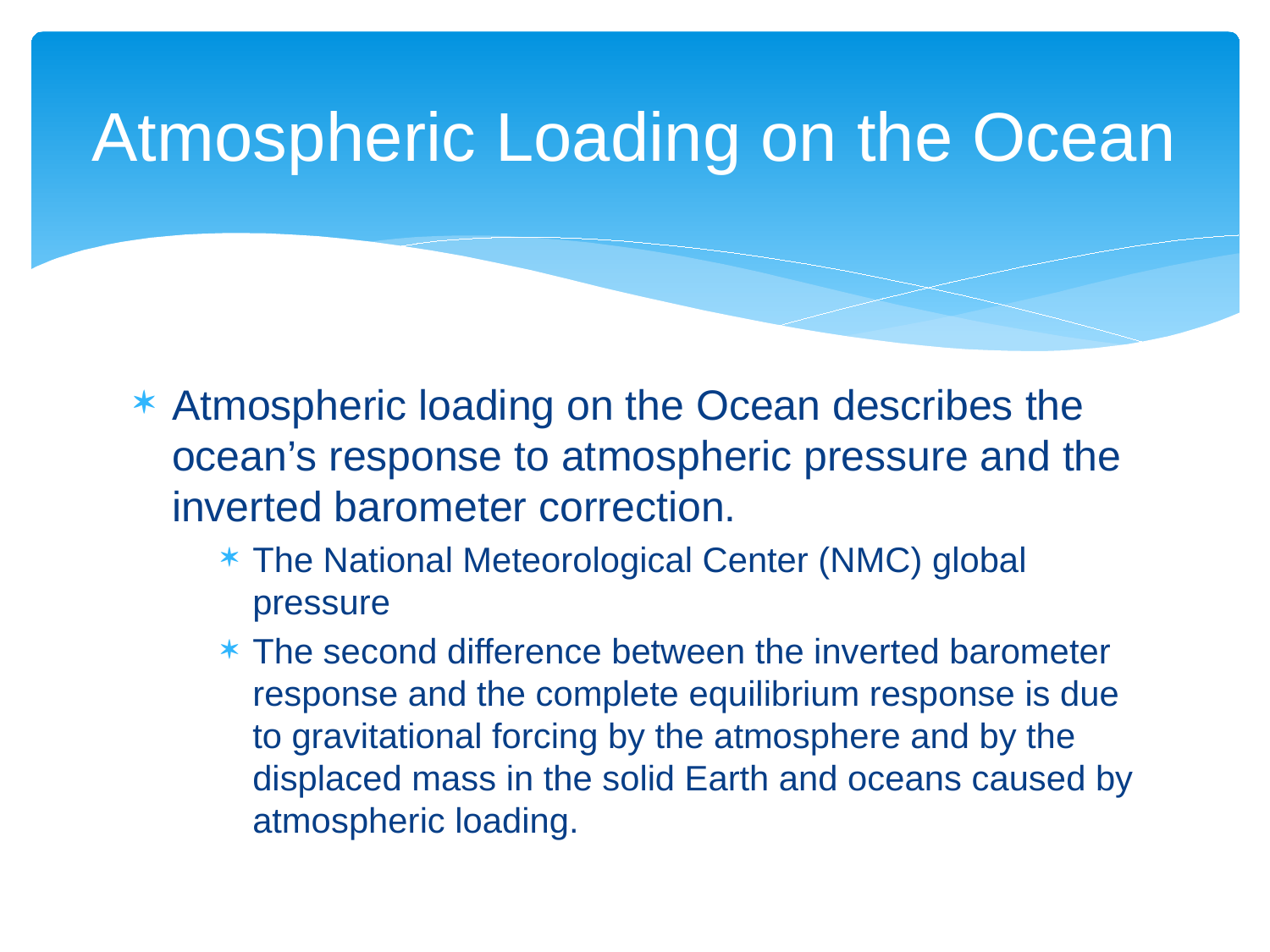

# Atmospheric Loading on the Ocean
Atmospheric loading on the Ocean describes the ocean’s response to atmospheric pressure and the inverted barometer correction.
The National Meteorological Center (NMC) global pressure
The second difference between the inverted barometer response and the complete equilibrium response is due to gravitational forcing by the atmosphere and by the displaced mass in the solid Earth and oceans caused by atmospheric loading.